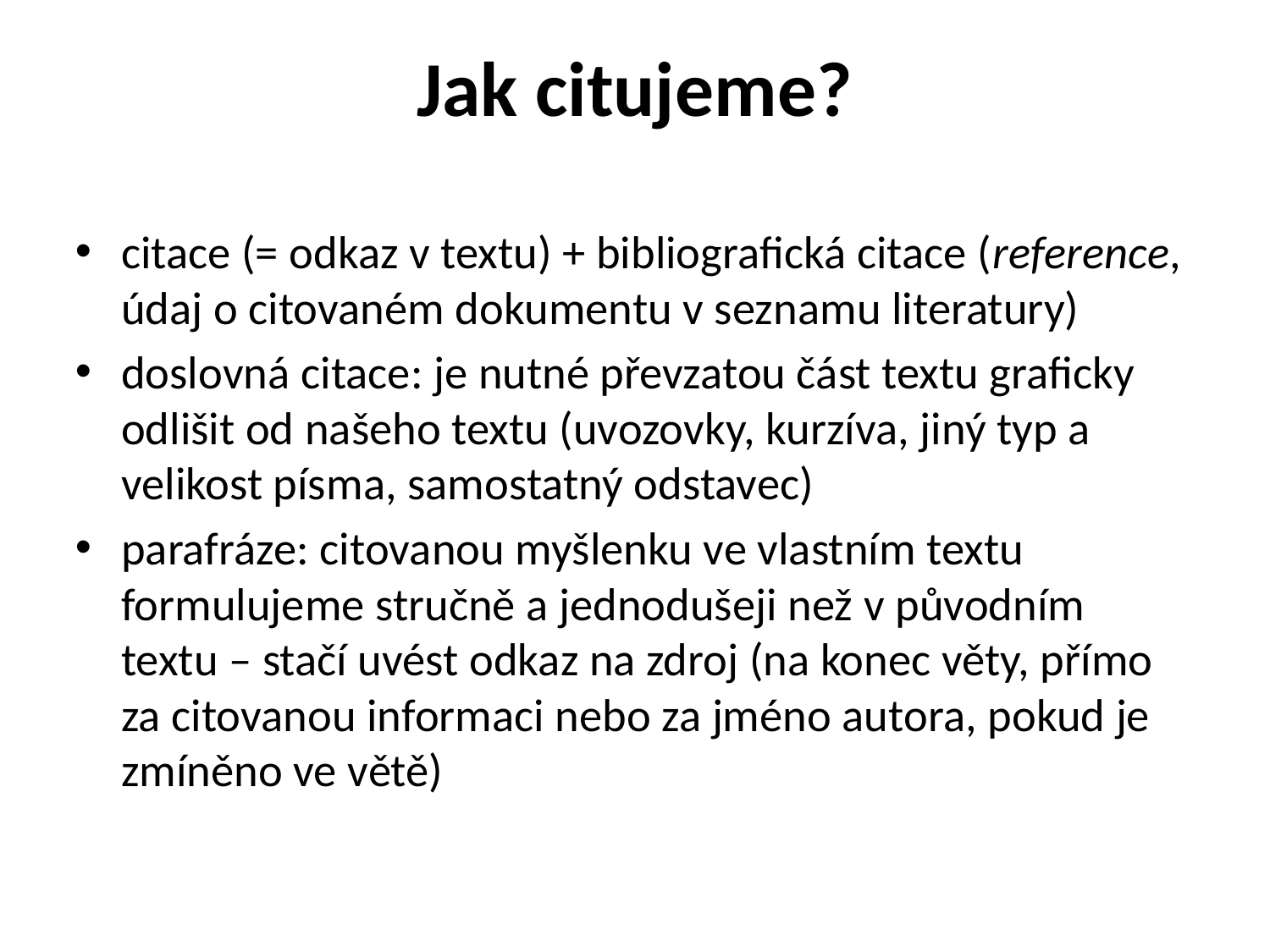

# Jak citujeme?
citace (= odkaz v textu) + bibliografická citace (reference, údaj o citovaném dokumentu v seznamu literatury)
doslovná citace: je nutné převzatou část textu graficky odlišit od našeho textu (uvozovky, kurzíva, jiný typ a velikost písma, samostatný odstavec)
parafráze: citovanou myšlenku ve vlastním textu formulujeme stručně a jednodušeji než v původním textu – stačí uvést odkaz na zdroj (na konec věty, přímo za citovanou informaci nebo za jméno autora, pokud je zmíněno ve větě)